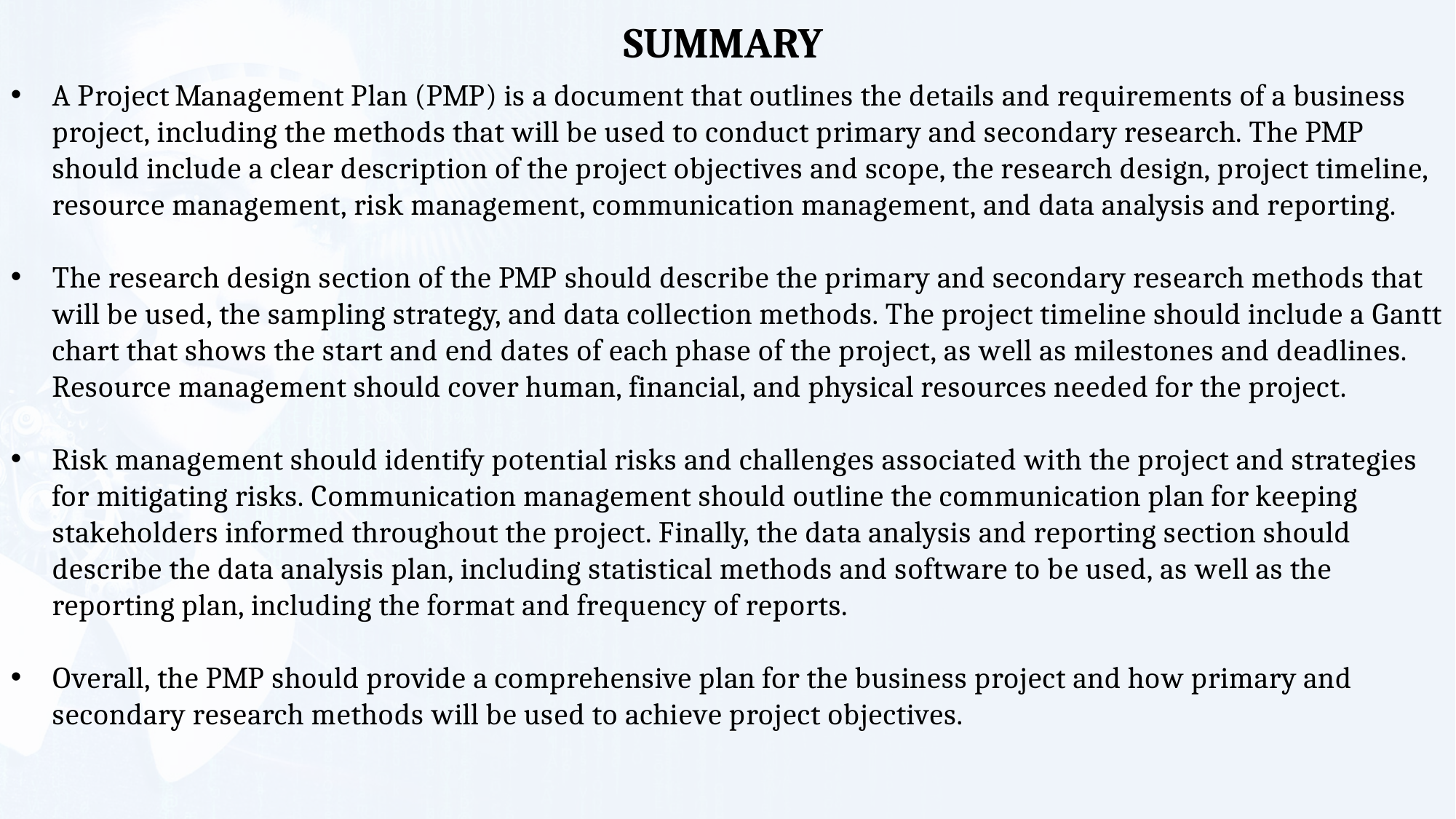

SUMMARY
A Project Management Plan (PMP) is a document that outlines the details and requirements of a business project, including the methods that will be used to conduct primary and secondary research. The PMP should include a clear description of the project objectives and scope, the research design, project timeline, resource management, risk management, communication management, and data analysis and reporting.

The research design section of the PMP should describe the primary and secondary research methods that will be used, the sampling strategy, and data collection methods. The project timeline should include a Gantt chart that shows the start and end dates of each phase of the project, as well as milestones and deadlines. Resource management should cover human, financial, and physical resources needed for the project.

Risk management should identify potential risks and challenges associated with the project and strategies for mitigating risks. Communication management should outline the communication plan for keeping stakeholders informed throughout the project. Finally, the data analysis and reporting section should describe the data analysis plan, including statistical methods and software to be used, as well as the reporting plan, including the format and frequency of reports.

Overall, the PMP should provide a comprehensive plan for the business project and how primary and secondary research methods will be used to achieve project objectives.